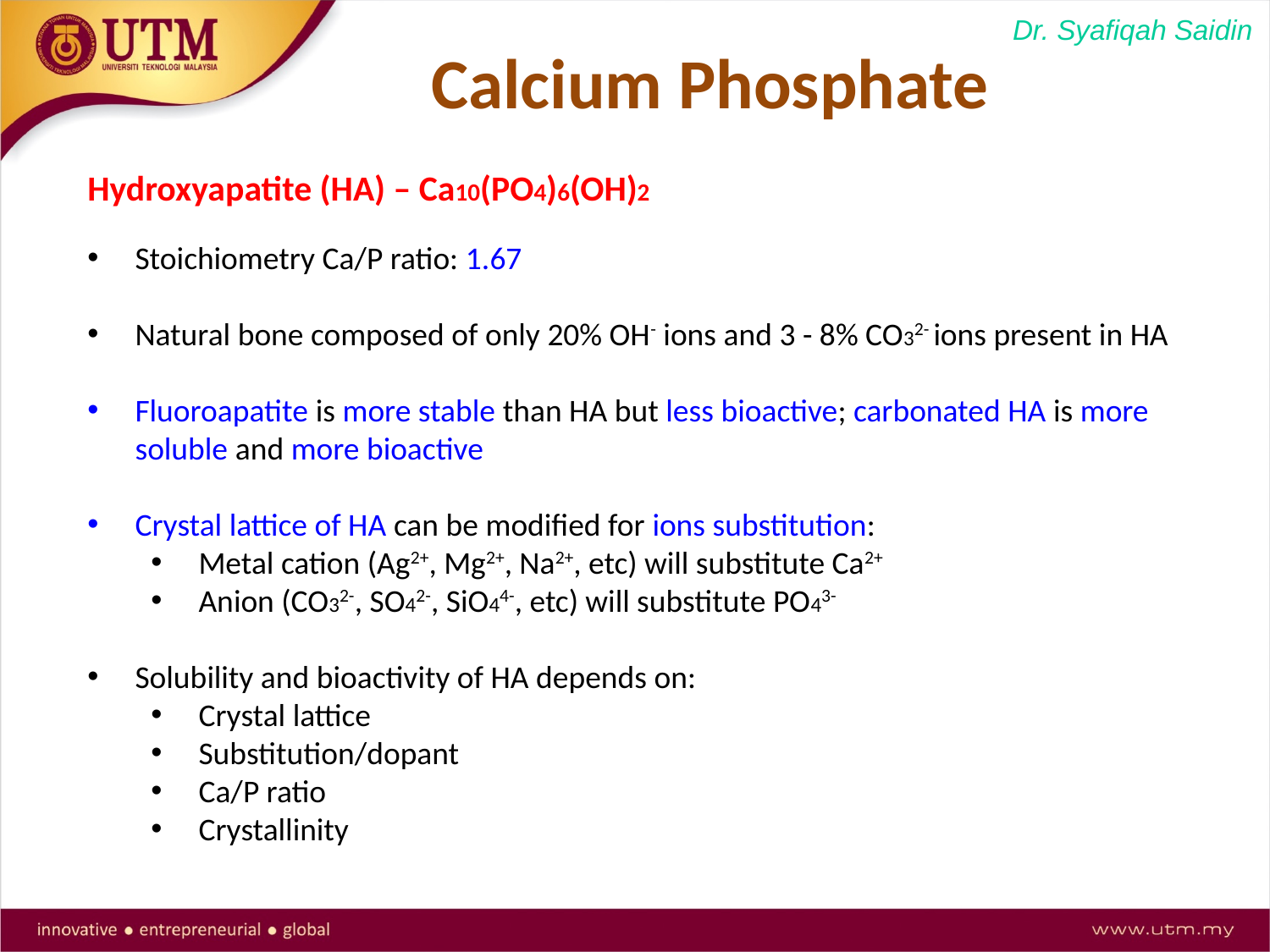

Dr. Syafiqah Saidin
Calcium Phosphate
Hydroxyapatite (HA) – Ca10(PO4)6(OH)2

Stoichiometry Ca/P ratio: 1.67

Natural bone composed of only 20% OH- ions and 3 - 8% CO32- ions present in HA

Fluoroapatite is more stable than HA but less bioactive; carbonated HA is more soluble and more bioactive

Crystal lattice of HA can be modified for ions substitution:
Metal cation (Ag2+, Mg2+, Na2+, etc) will substitute Ca2+
Anion (CO32-, SO42-, SiO44-, etc) will substitute PO43-

Solubility and bioactivity of HA depends on:
Crystal lattice
Substitution/dopant
Ca/P ratio
Crystallinity